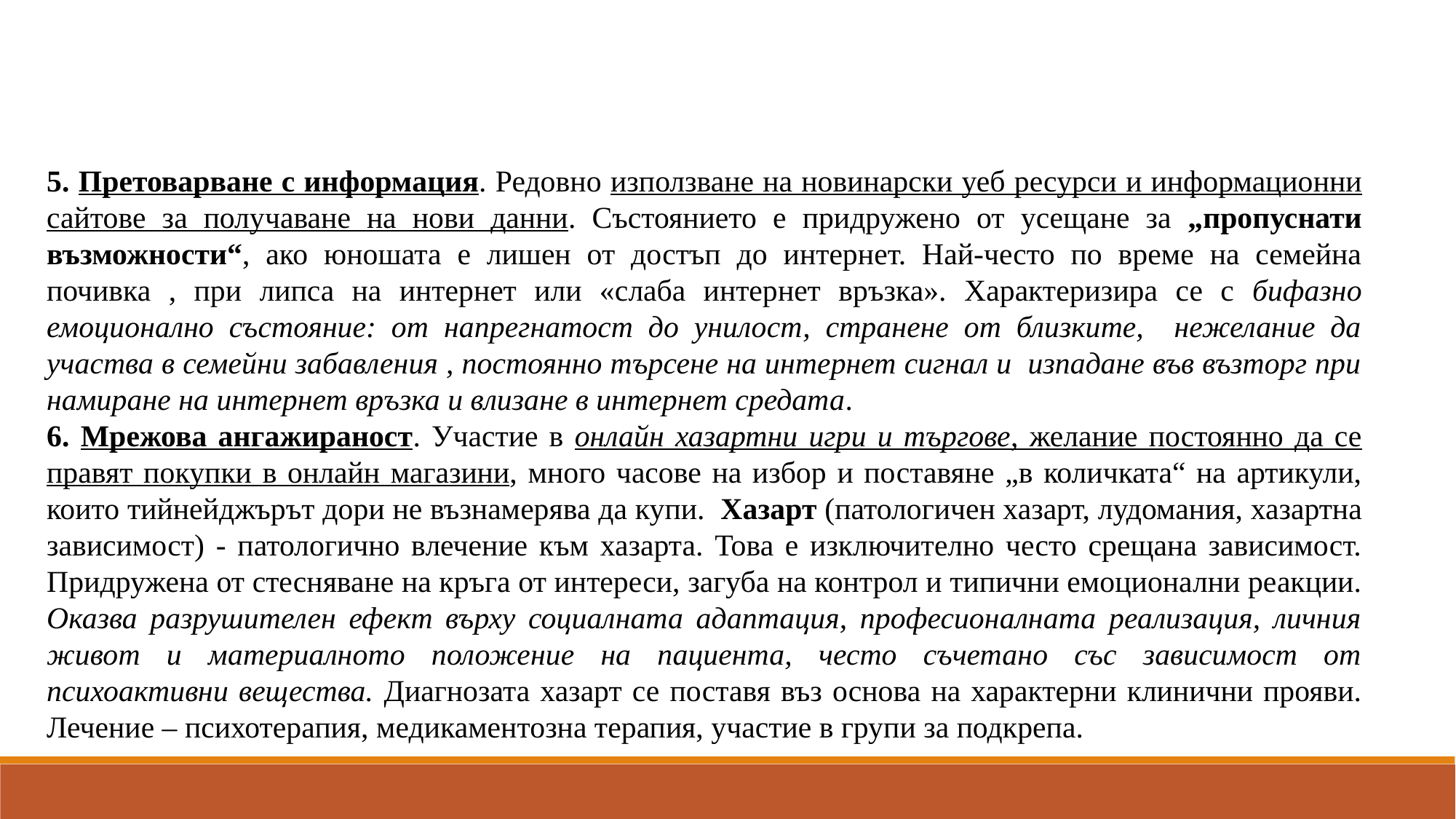

5. Претоварване с информация. Редовно използване на новинарски уеб ресурси и информационни сайтове за получаване на нови данни. Състоянието е придружено от усещане за „пропуснати възможности“, ако юношата е лишен от достъп до интернет. Най-често по време на семейна почивка , при липса на интернет или «слаба интернет връзка». Характеризира се с бифазно емоционално състояние: от напрегнатост до унилост, странене от близките,  нежелание да участва в семейни забавления , постоянно търсене на интернет сигнал и  изпадане във възторг при намиране на интернет връзка и влизане в интернет средата.
6. Мрежова ангажираност. Участие в онлайн хазартни игри и търгове, желание постоянно да се правят покупки в онлайн магазини, много часове на избор и поставяне „в количката“ на артикули, които тийнейджърът дори не възнамерява да купи.  Хазарт (патологичен хазарт, лудомания, хазартна зависимост) - патологично влечение към хазарта. Това е изключително често срещана зависимост. Придружена от стесняване на кръга от интереси, загуба на контрол и типични емоционални реакции. Оказва разрушителен ефект върху социалната адаптация, професионалната реализация, личния живот и материалното положение на пациента, често съчетано със зависимост от психоактивни вещества. Диагнозата хазарт се поставя въз основа на характерни клинични прояви. Лечение – психотерапия, медикаментозна терапия, участие в групи за подкрепа.